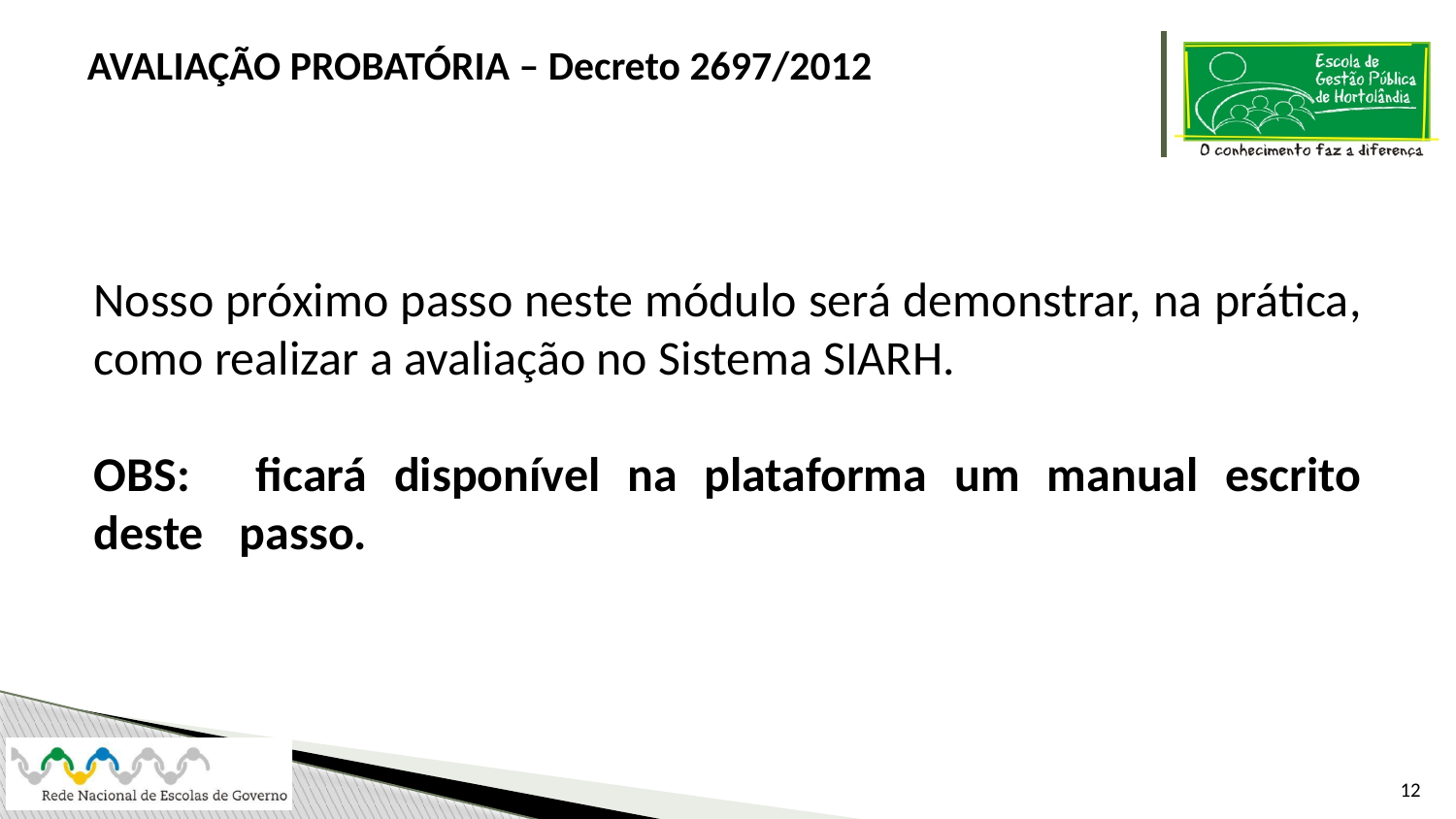

AVALIAÇÃO PROBATÓRIA – Decreto 2697/2012
Nosso próximo passo neste módulo será demonstrar, na prática, como realizar a avaliação no Sistema SIARH.

OBS: 	ficará disponível na plataforma um manual escrito deste 	passo.
12